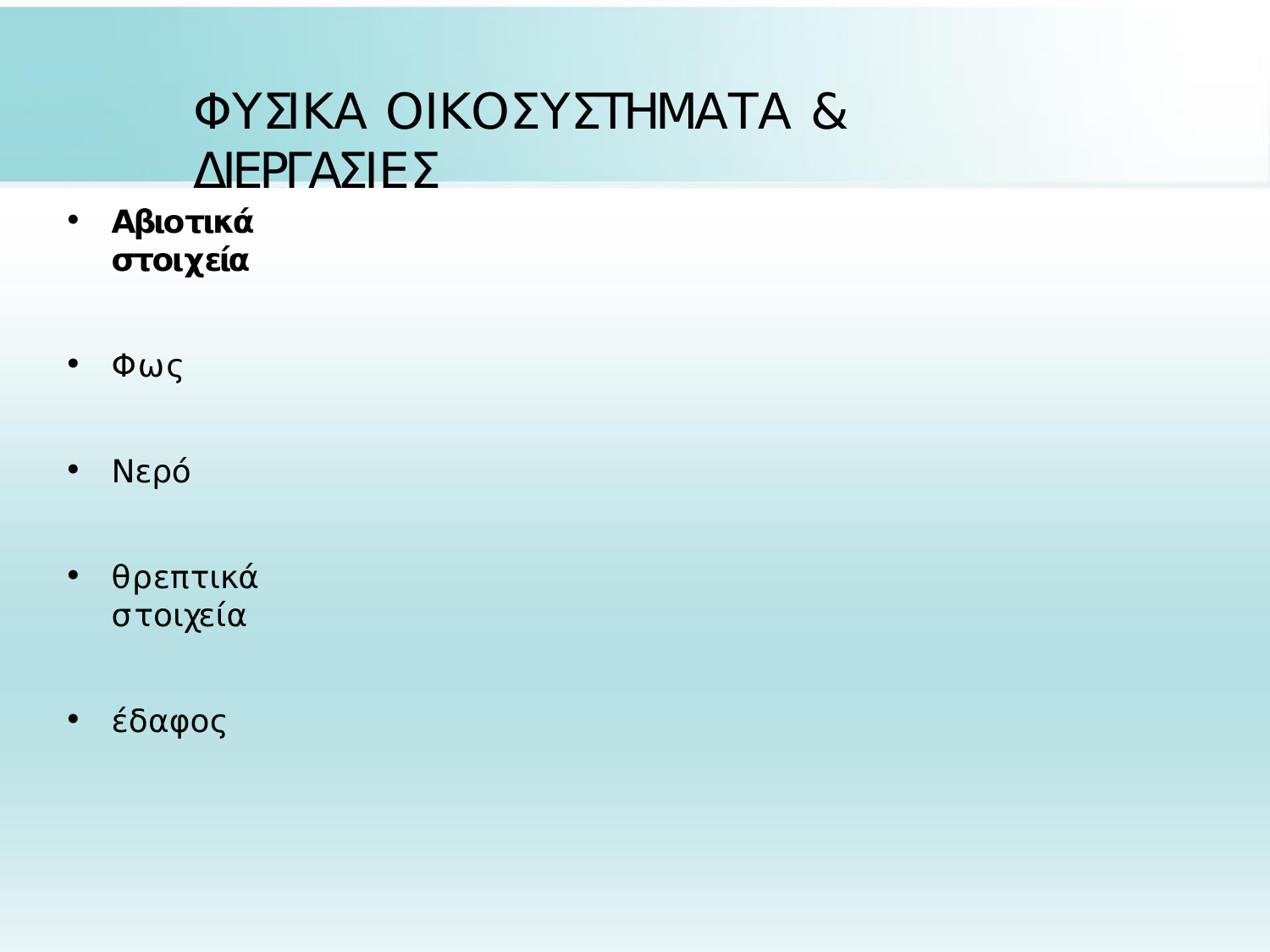

# ΦΥΣΙΚΑ ΟΙΚΟΣΥΣΤΗΜΑΤΑ & ΔΙΕΡΓΑΣΙΕΣ
Αβιοτικά στοιχεία

Φως

Νερό

θρεπτικά στοιχεία

έδαφος